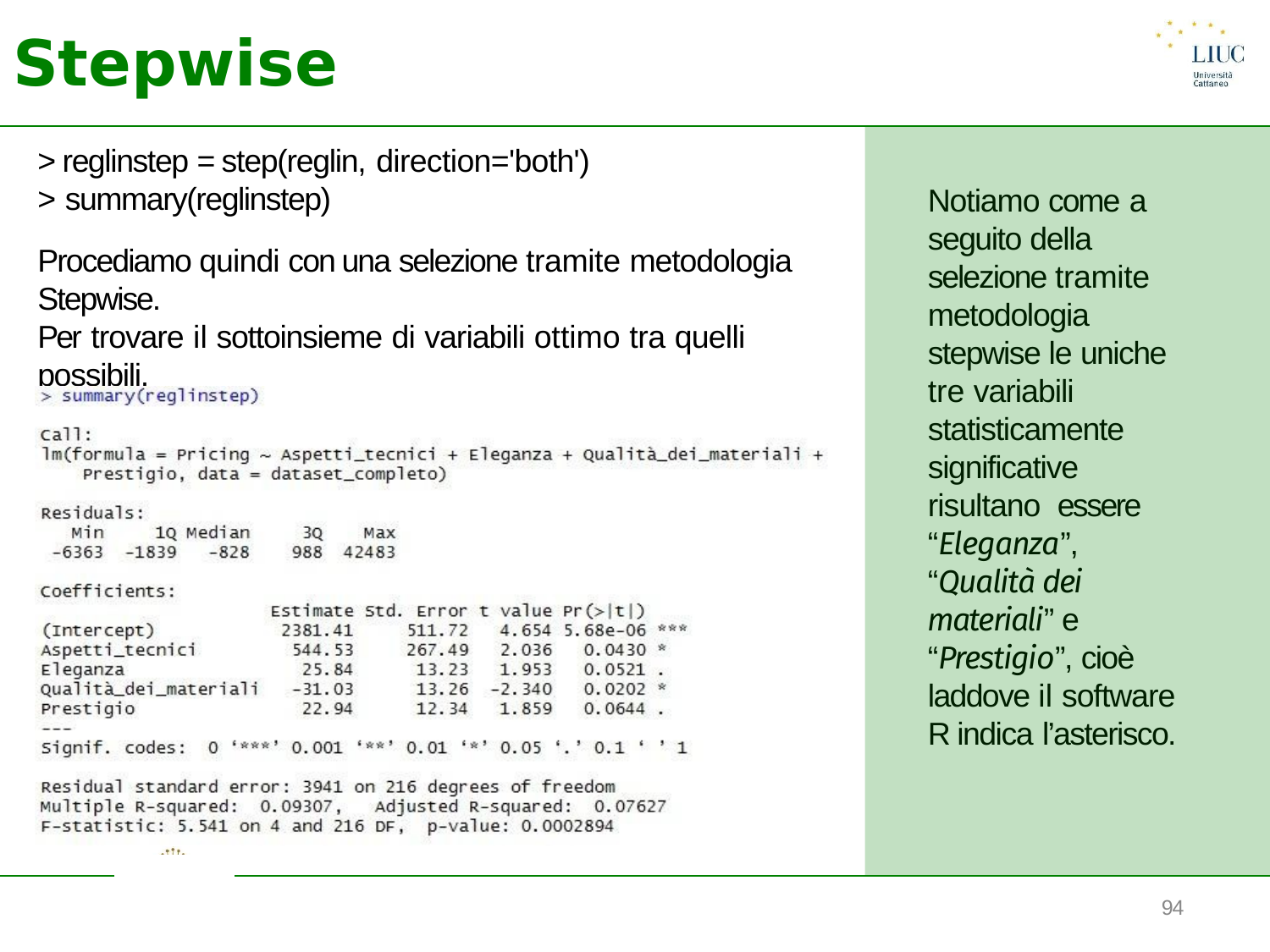

# Stepwise

> reglinstep = step(reglin, direction='both')
> summary(reglinstep)
Procediamo quindi con una selezione tramite metodologia
Stepwise.
Per trovare il sottoinsieme di variabili ottimo tra quelli possibili.
Notiamo come a
seguito della  selezione tramite  metodologia  stepwise le uniche  tre variabili  statisticamente  significative risultano  essere “Eleganza”,  “Qualità dei  materiali” e  “Prestigio”, cioè  laddove il software R  indica l’asterisco.

94